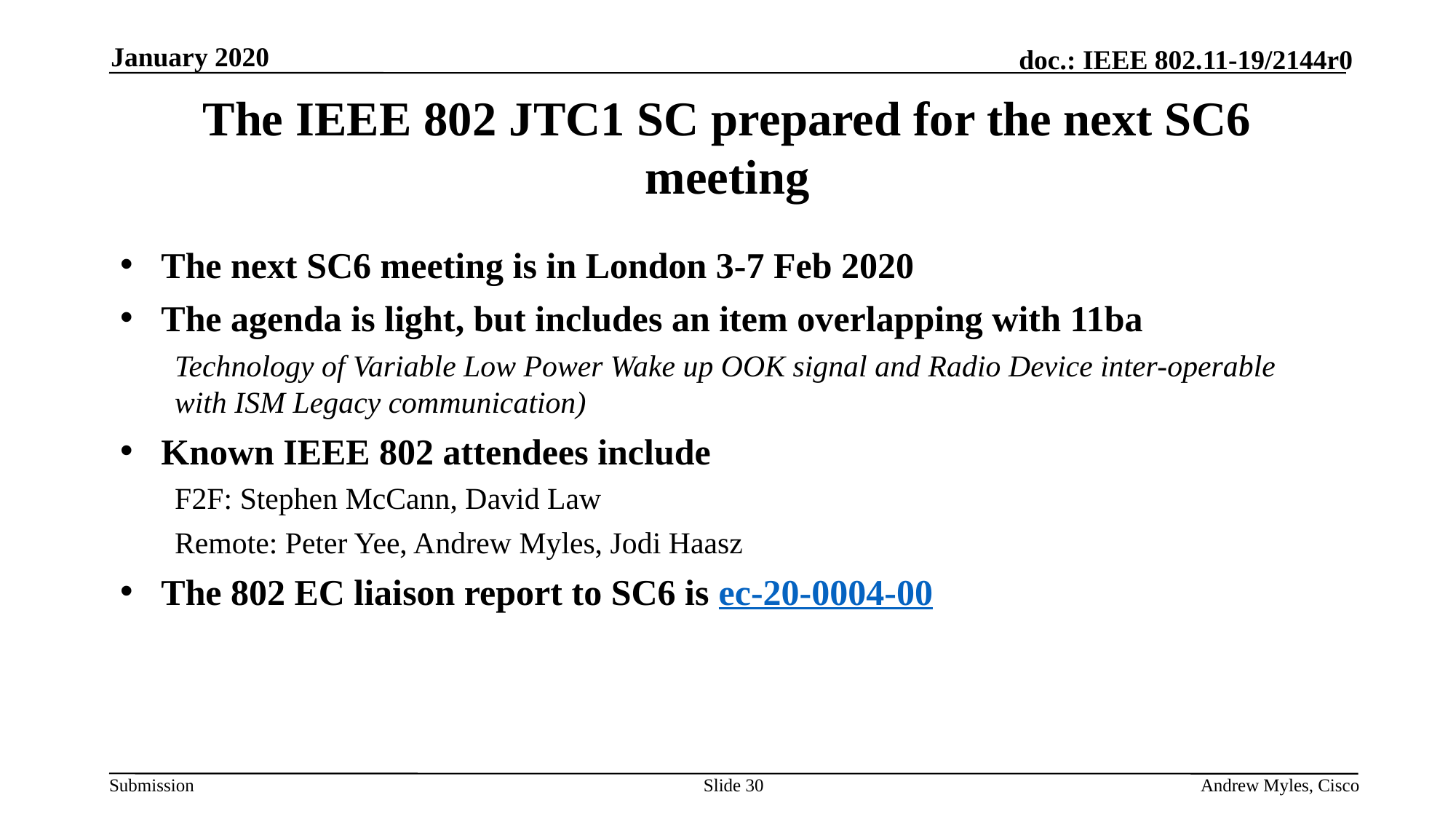

January 2020
# The IEEE 802 JTC1 SC prepared for the next SC6 meeting
The next SC6 meeting is in London 3-7 Feb 2020
The agenda is light, but includes an item overlapping with 11ba
Technology of Variable Low Power Wake up OOK signal and Radio Device inter-operable with ISM Legacy communication)
Known IEEE 802 attendees include
F2F: Stephen McCann, David Law
Remote: Peter Yee, Andrew Myles, Jodi Haasz
The 802 EC liaison report to SC6 is ec-20-0004-00

Slide 30
Andrew Myles, Cisco